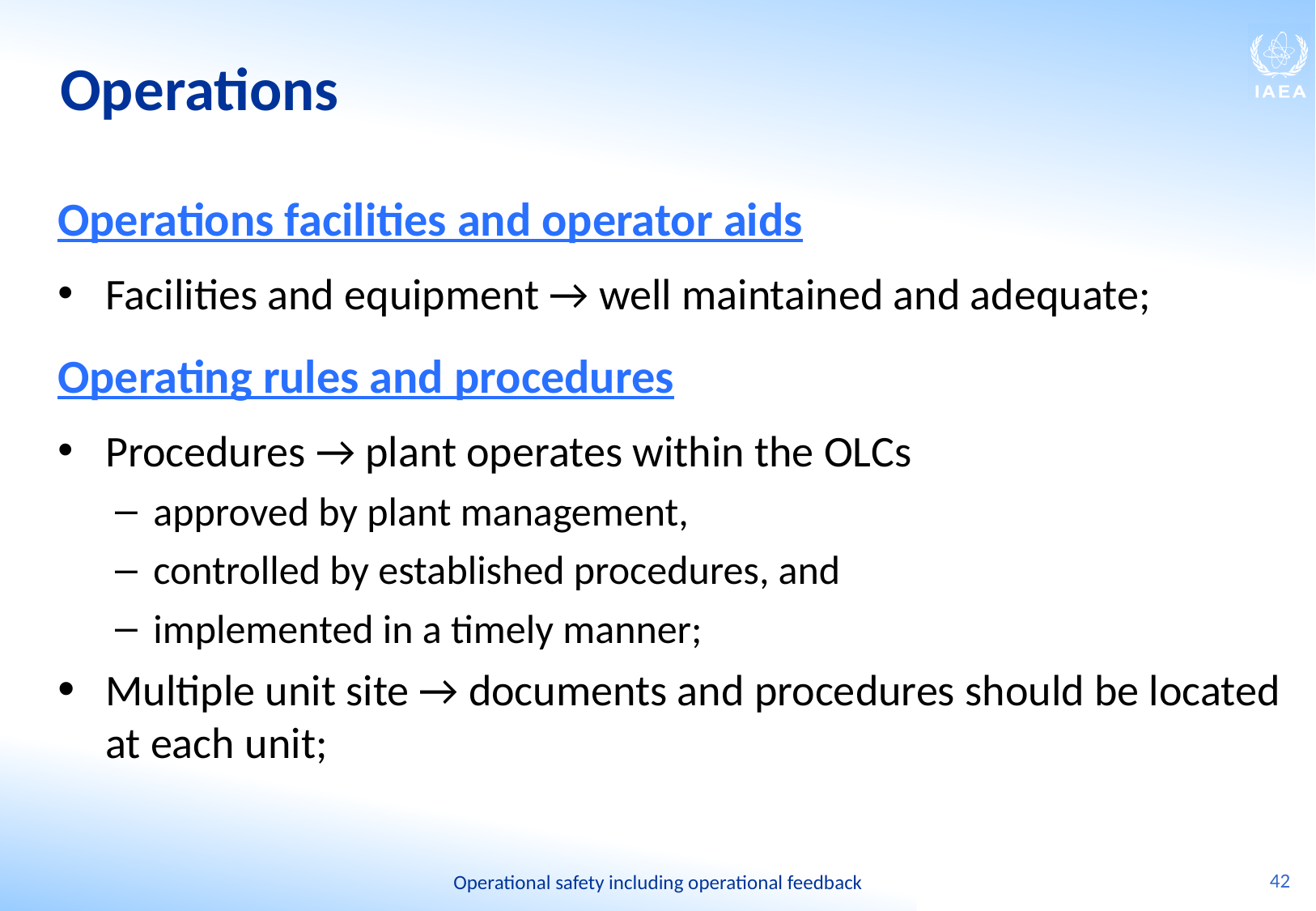

# Operations
Operations facilities and operator aids
Facilities and equipment → well maintained and adequate;
Operating rules and procedures
Procedures → plant operates within the OLCs
approved by plant management,
controlled by established procedures, and
implemented in a timely manner;
Multiple unit site → documents and procedures should be located at each unit;

42